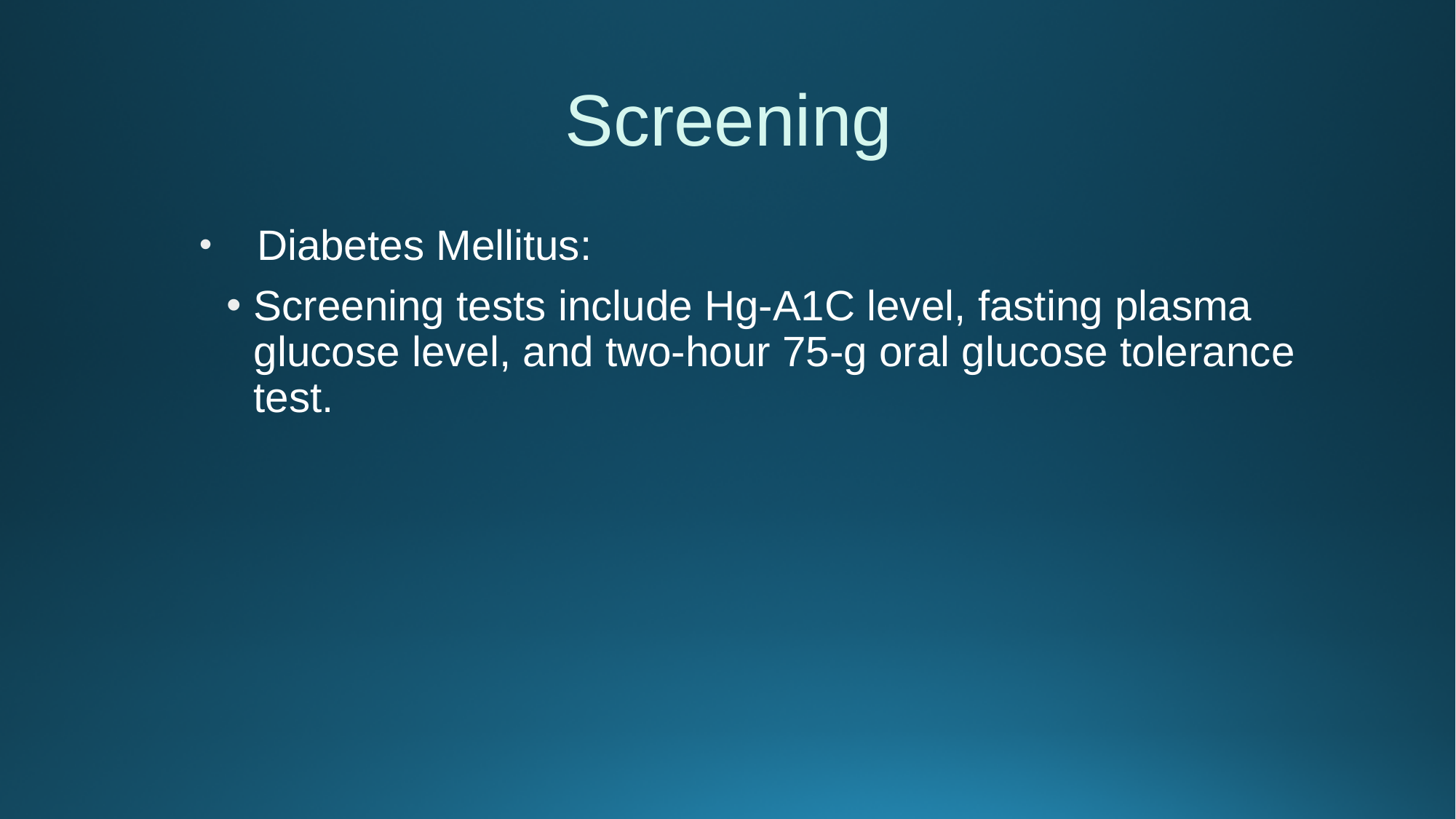

# Screening
   Diabetes Mellitus:
Screening tests include Hg-A1C level, fasting plasma glucose level, and two-hour 75-g oral glucose tolerance test.